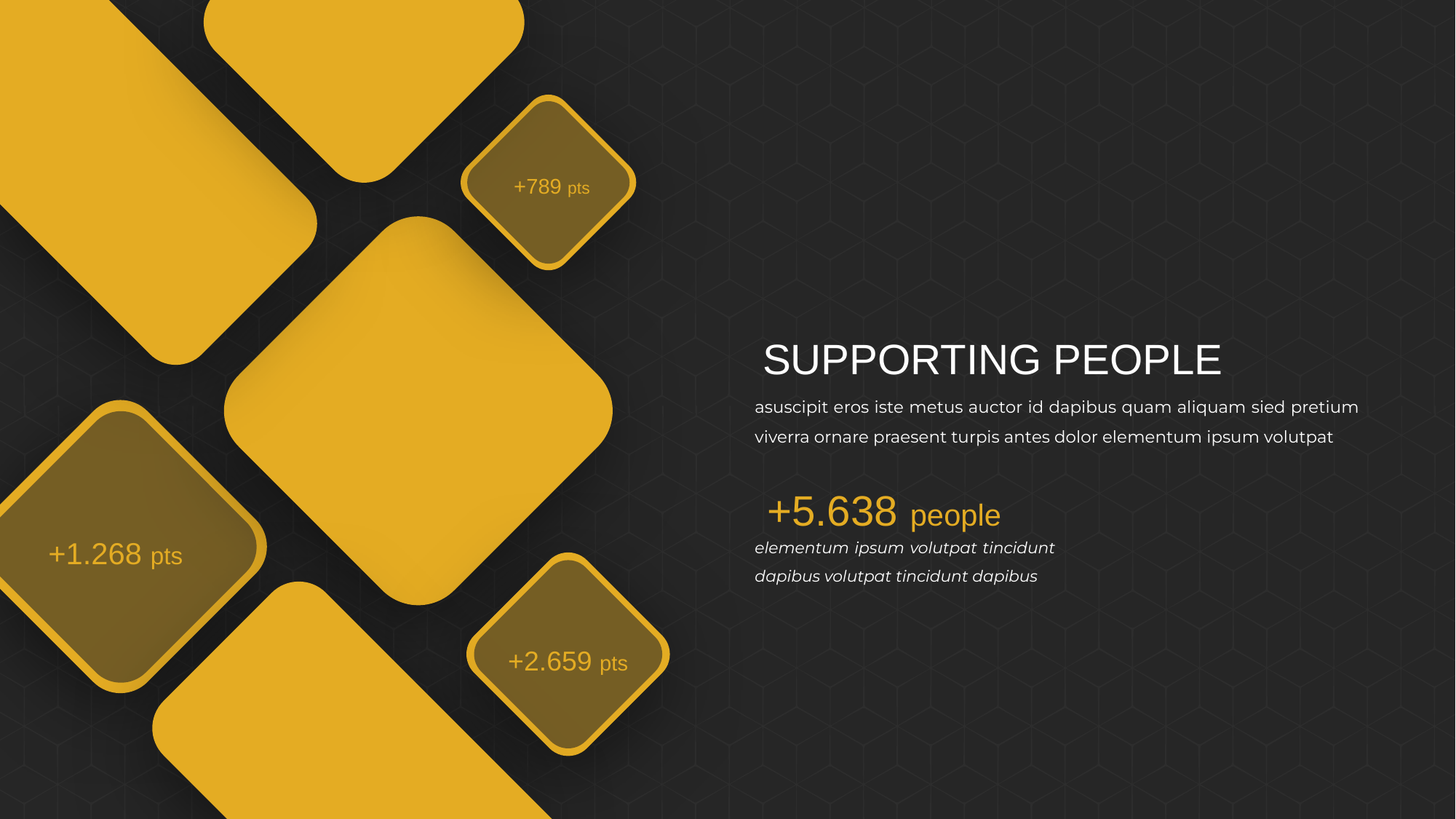

+789 pts

SUPPORTING PEOPLE
asuscipit eros iste metus auctor id dapibus quam aliquam sied pretium viverra ornare praesent turpis antes dolor elementum ipsum volutpat
+5.638 people
elementum ipsum volutpat tincidunt dapibus volutpat tincidunt dapibus

+1.268 pts

+2.659 pts